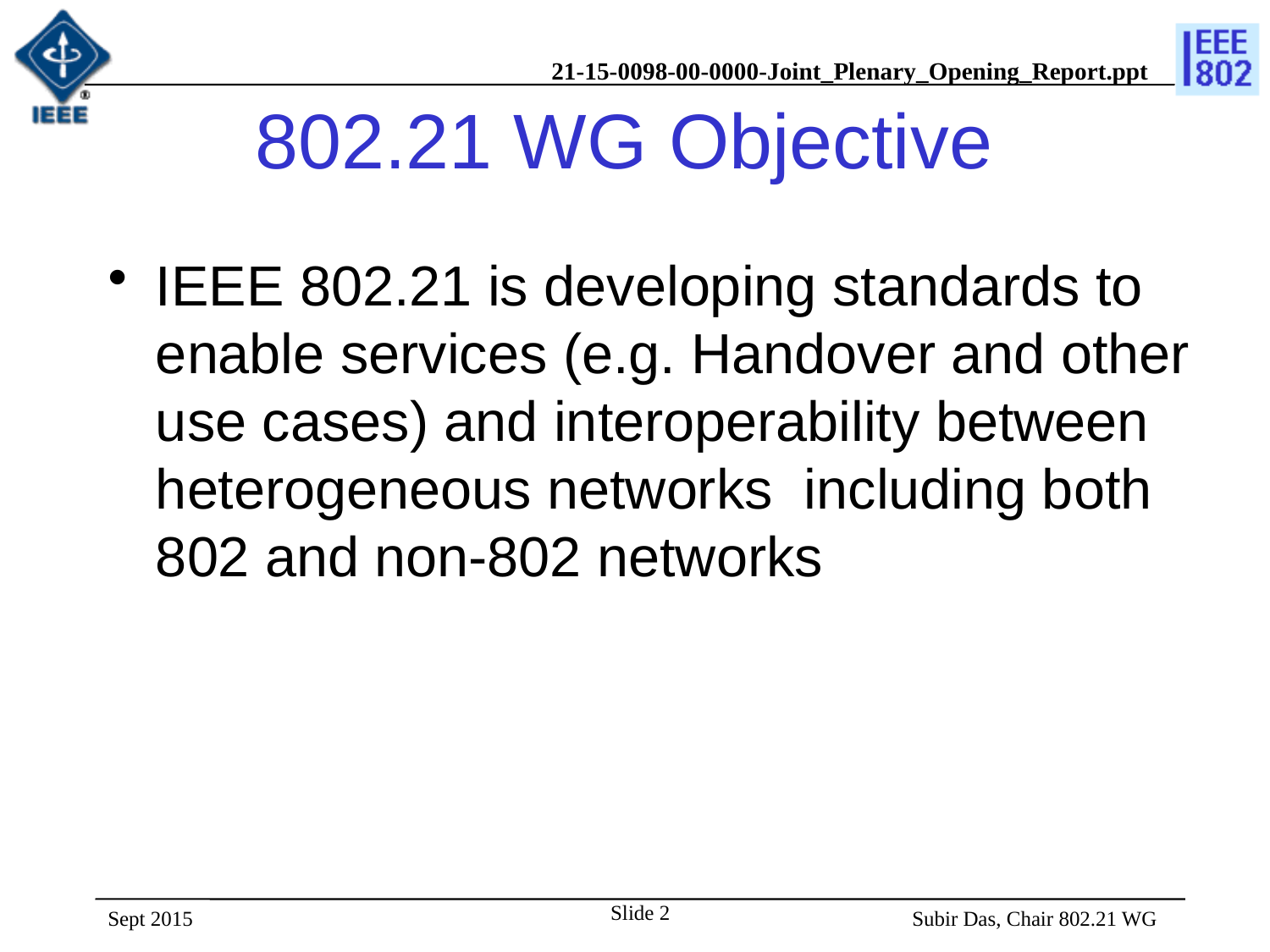

# 802.21 WG Objective
IEEE 802.21 is developing standards to enable services (e.g. Handover and other use cases) and interoperability between heterogeneous networks  including both 802 and non-802 networks
Slide 2
Sept 2015
  Subir Das, Chair 802.21 WG